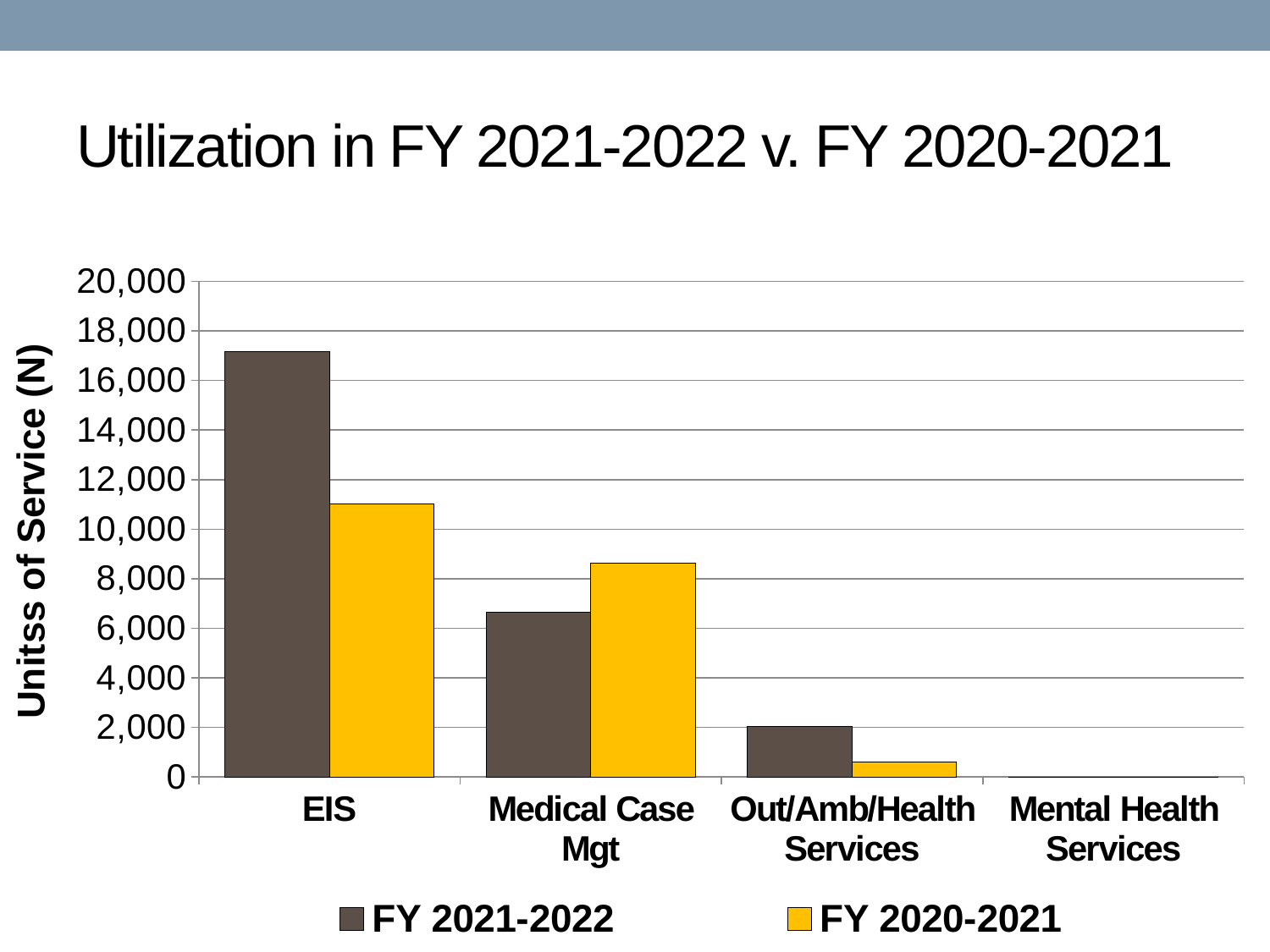

# Utilization in FY 2021-2022 v. FY 2020-2021

### Chart

| Category | FY 2021-2022 | FY 2020-2021 |
|---|---|---|
| EIS | 17159.0 | 11023.0 |
| Medical Case Mgt | 6640.0 | 8644.0 |
| Out/Amb/Health Services | 2030.0 | 595.0 |
| Mental Health Services | 3.0 | 7.0 |